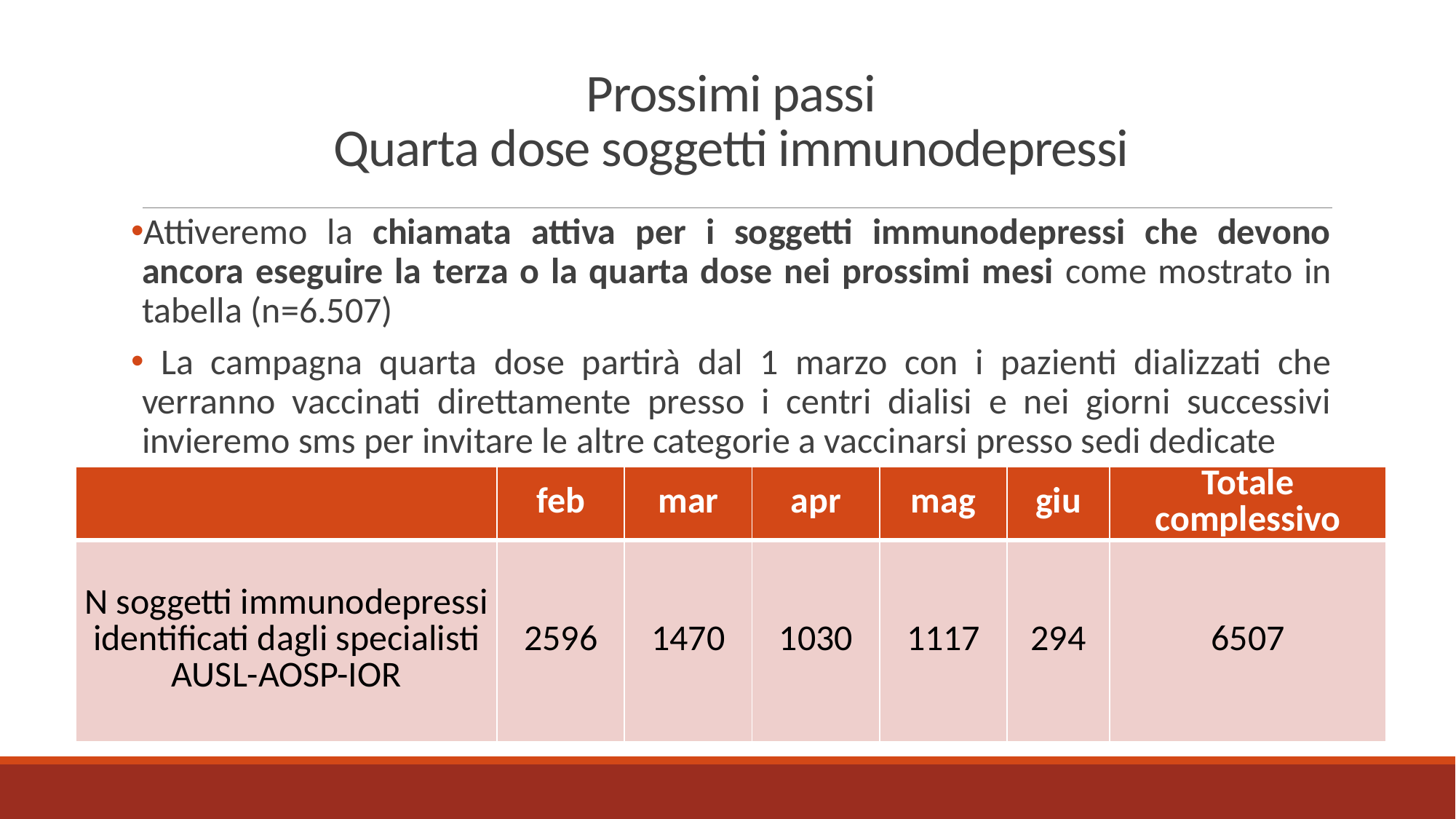

# Prossimi passi Quarta dose soggetti immunodepressi
Attiveremo la chiamata attiva per i soggetti immunodepressi che devono ancora eseguire la terza o la quarta dose nei prossimi mesi come mostrato in tabella (n=6.507)
 La campagna quarta dose partirà dal 1 marzo con i pazienti dializzati che verranno vaccinati direttamente presso i centri dialisi e nei giorni successivi invieremo sms per invitare le altre categorie a vaccinarsi presso sedi dedicate

|  | feb | mar | apr | mag | giu | Totale complessivo |
| --- | --- | --- | --- | --- | --- | --- |
| N soggetti immunodepressi identificati dagli specialisti AUSL-AOSP-IOR | 2596 | 1470 | 1030 | 1117 | 294 | 6507 |